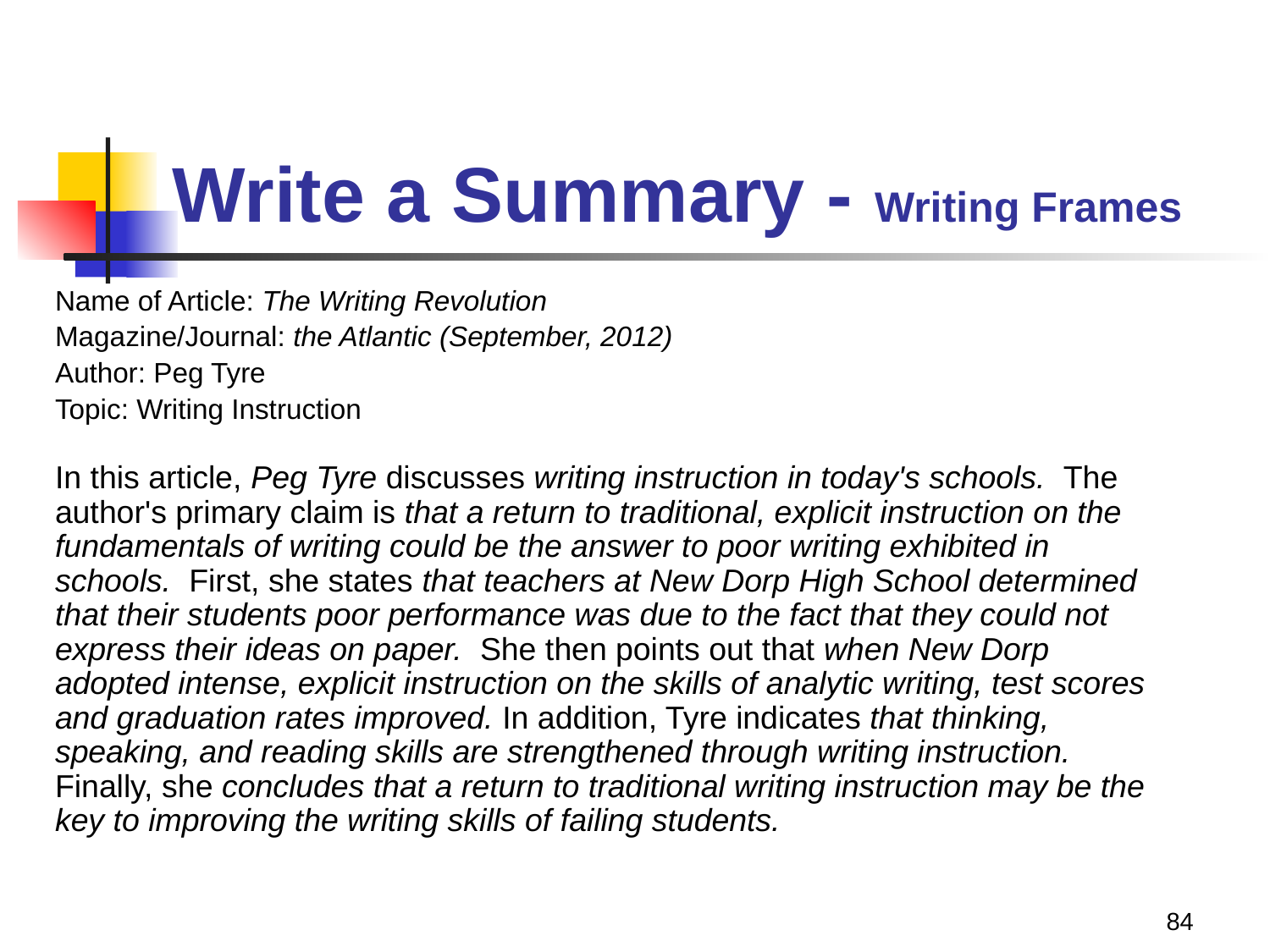

# Write a Summary - Writing Frames
Name of Article: The Writing Revolution
Magazine/Journal: the Atlantic (September, 2012)
Author: Peg Tyre
Topic: Writing Instruction
In this article, Peg Tyre discusses writing instruction in today's schools.  The author's primary claim is that a return to traditional, explicit instruction on the fundamentals of writing could be the answer to poor writing exhibited in schools.  First, she states that teachers at New Dorp High School determined that their students poor performance was due to the fact that they could not express their ideas on paper.  She then points out that when New Dorp adopted intense, explicit instruction on the skills of analytic writing, test scores and graduation rates improved. In addition, Tyre indicates that thinking, speaking, and reading skills are strengthened through writing instruction. Finally, she concludes that a return to traditional writing instruction may be the key to improving the writing skills of failing students.
84